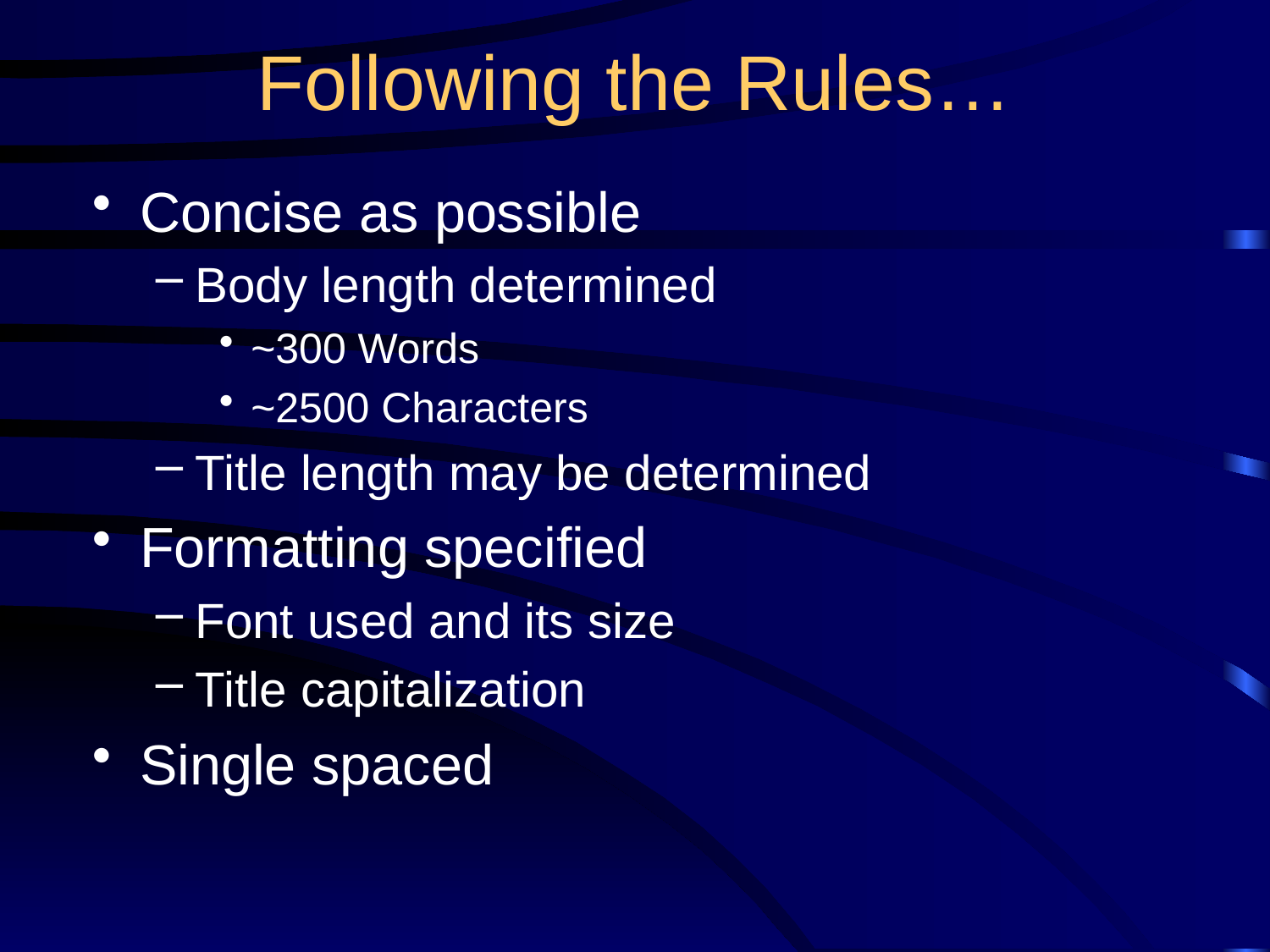

# Following the Rules…
Concise as possible
Body length determined
~300 Words
~2500 Characters
Title length may be determined
Formatting specified
Font used and its size
Title capitalization
Single spaced